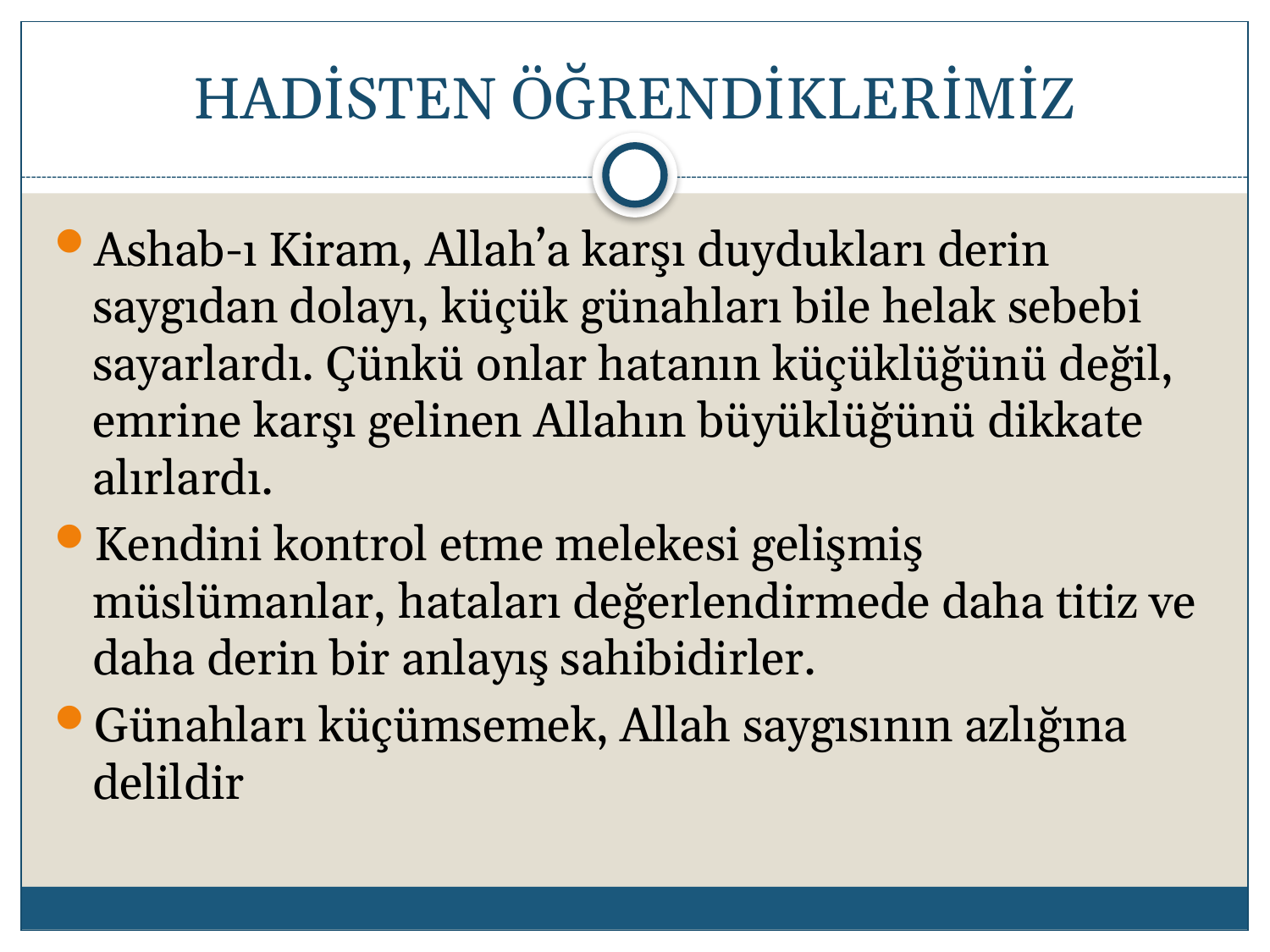

# HADİSTEN ÖĞRENDİKLERİMİZ
Ashab-ı Kiram, Allah’a karşı duydukları derin saygıdan dolayı, küçük günahları bile helak sebebi sayarlardı. Çünkü onlar hatanın küçüklüğünü değil, emrine karşı gelinen Allahın büyüklüğünü dikkate alırlardı.
Kendini kontrol etme melekesi gelişmiş müslümanlar, hataları değerlendirmede daha titiz ve daha derin bir anlayış sahibidirler.
Günahları küçümsemek, Allah saygısının azlığına delildir